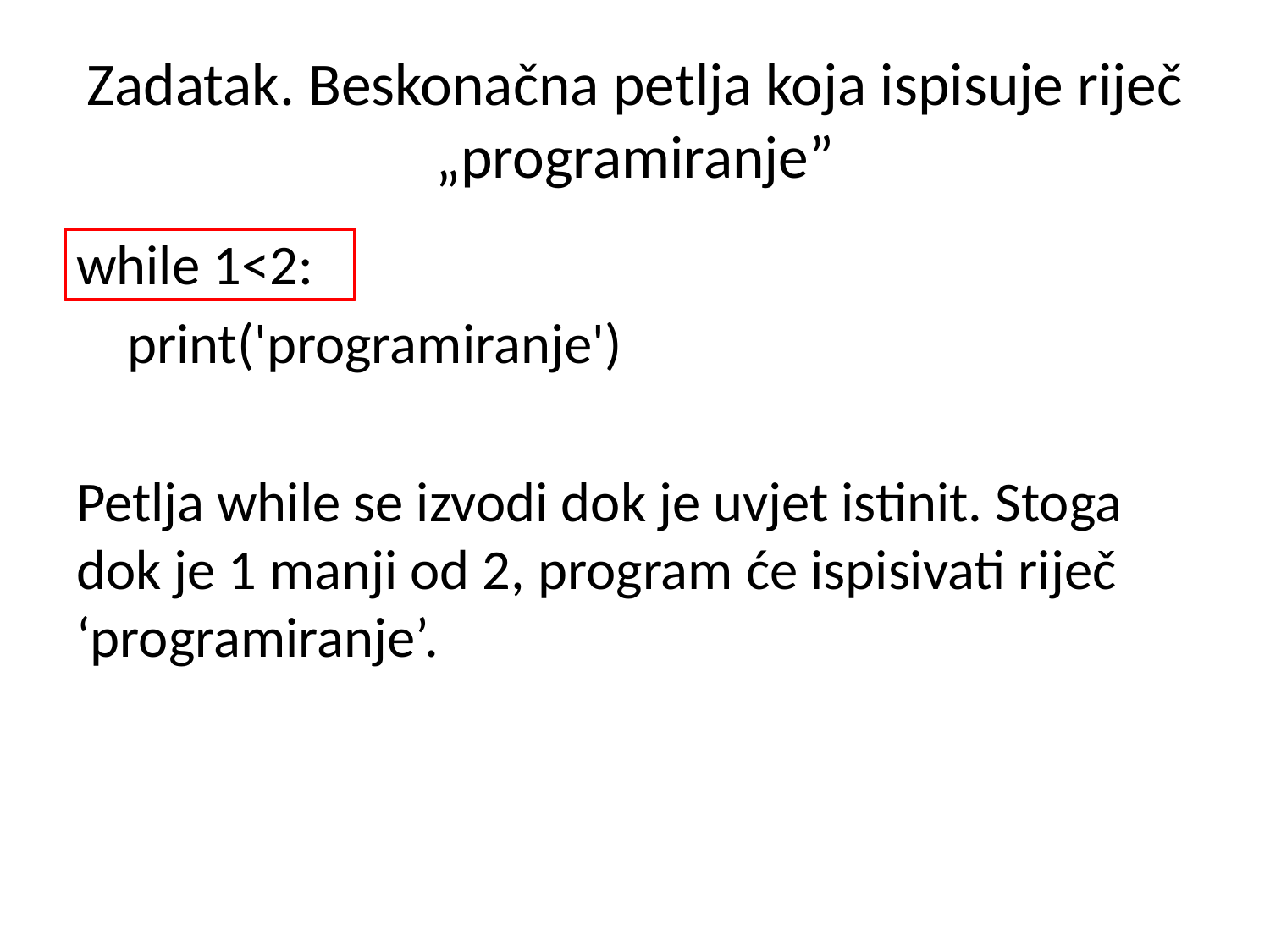

# Zadatak. Beskonačna petlja koja ispisuje riječ „programiranje”
while 1<2:
    print('programiranje')

Petlja while se izvodi dok je uvjet istinit. Stoga dok je 1 manji od 2, program će ispisivati riječ ‘programiranje’.